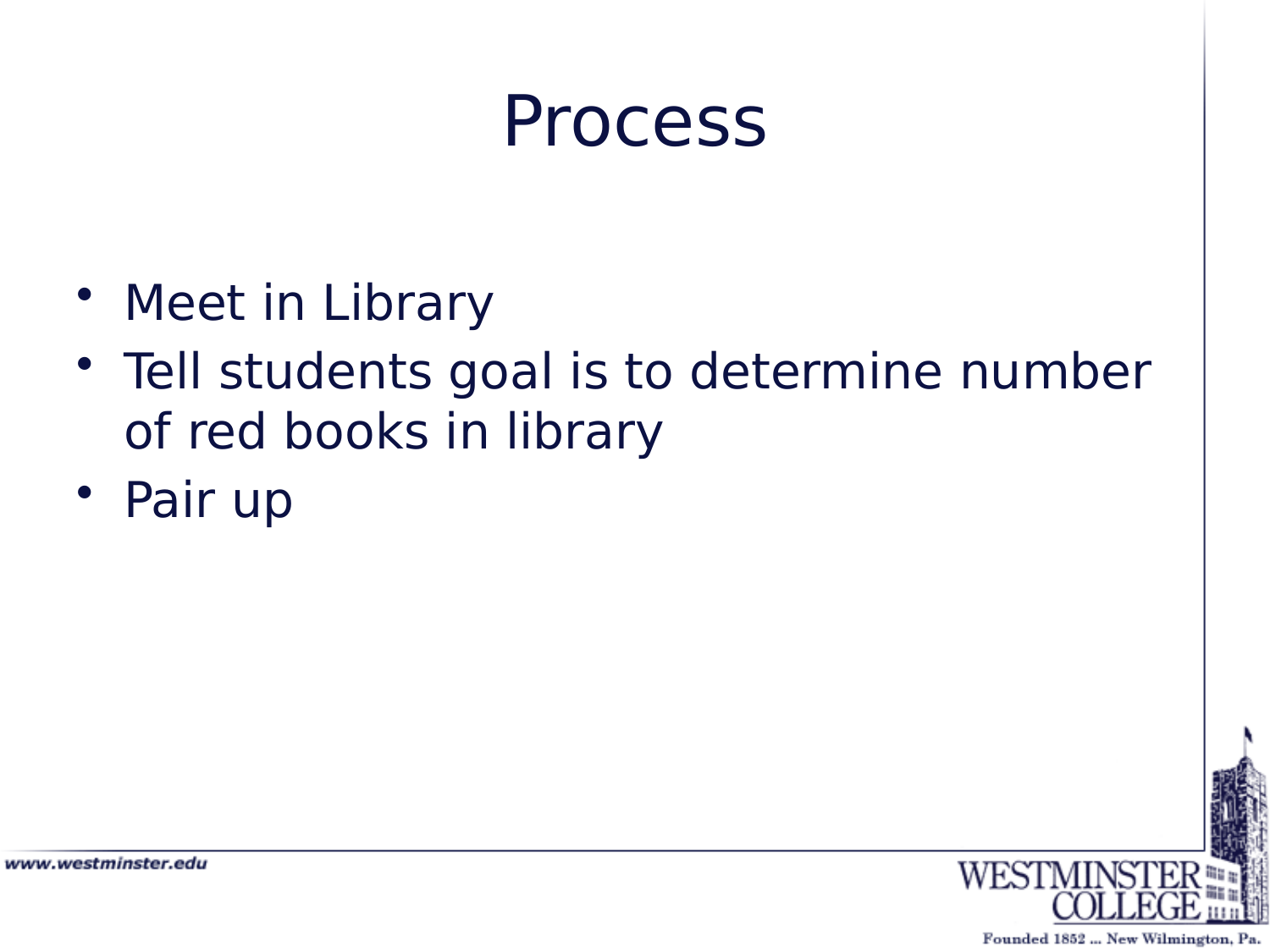

# Process
Meet in Library
Tell students goal is to determine number of red books in library
Pair up